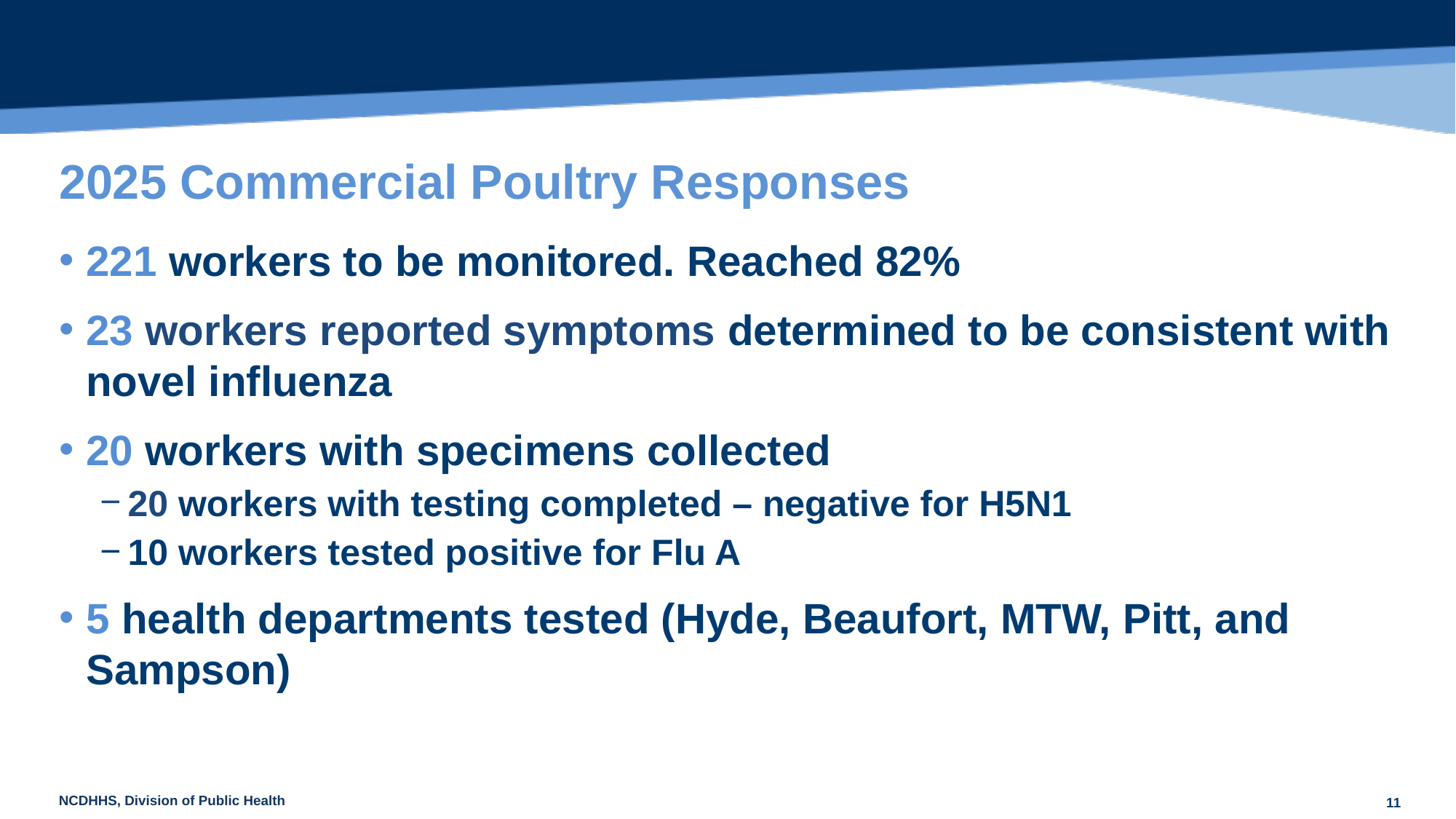

# 2025 Commercial Poultry Responses
221 workers to be monitored. Reached 82%
23 workers reported symptoms determined to be consistent with novel influenza
20 workers with specimens collected
20 workers with testing completed – negative for H5N1
10 workers tested positive for Flu A
5 health departments tested (Hyde, Beaufort, MTW, Pitt, and Sampson)

11